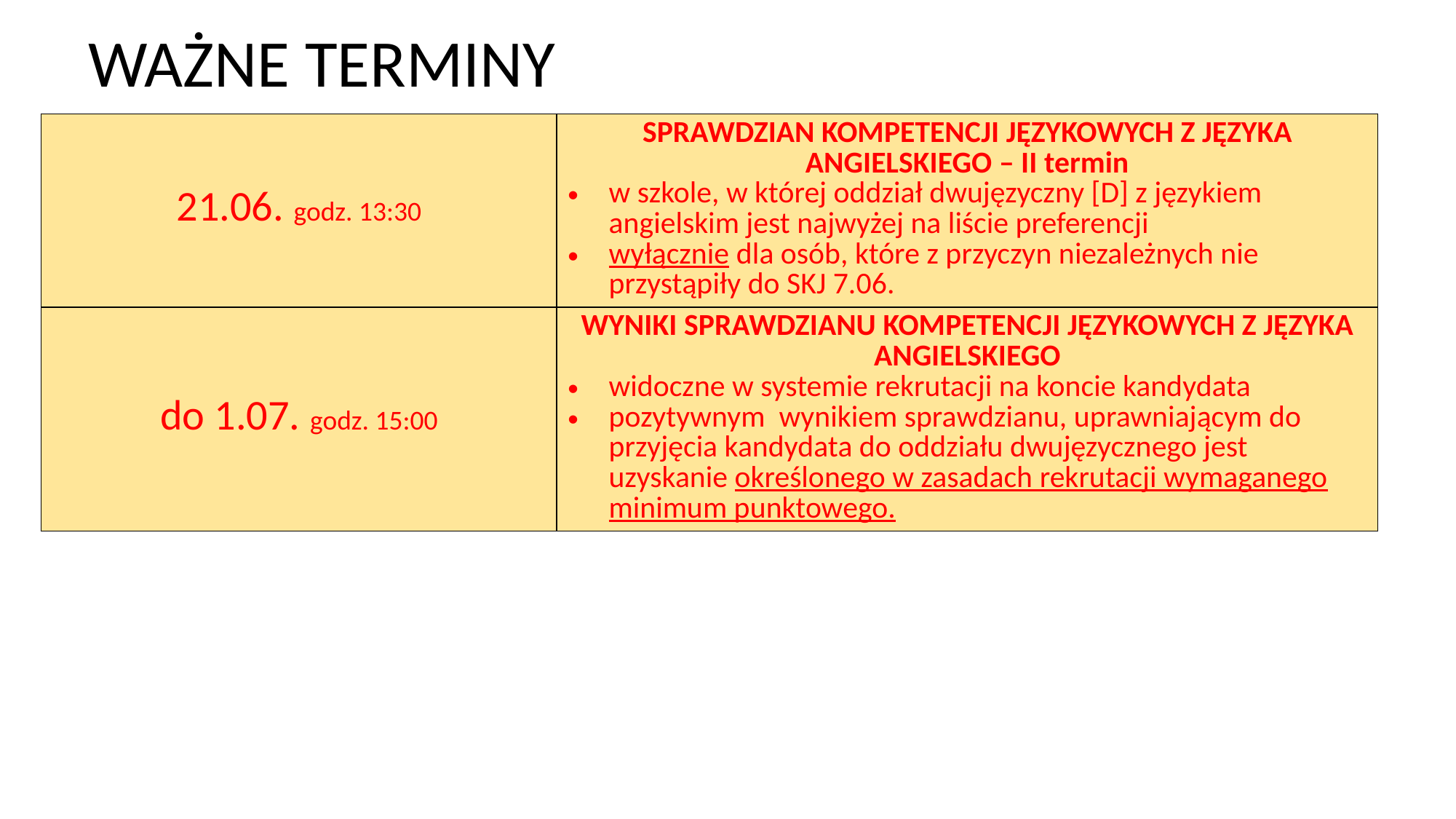

WAŻNE TERMINY
| 21.06. godz. 13:30 | SPRAWDZIAN KOMPETENCJI JĘZYKOWYCH Z JĘZYKA ANGIELSKIEGO – II termin w szkole, w której oddział dwujęzyczny [D] z językiem angielskim jest najwyżej na liście preferencji wyłącznie dla osób, które z przyczyn niezależnych nie przystąpiły do SKJ 7.06. |
| --- | --- |
| do 1.07. godz. 15:00 | WYNIKI SPRAWDZIANU KOMPETENCJI JĘZYKOWYCH Z JĘZYKA ANGIELSKIEGO widoczne w systemie rekrutacji na koncie kandydata pozytywnym wynikiem sprawdzianu, uprawniającym do przyjęcia kandydata do oddziału dwujęzycznego jest uzyskanie określonego w zasadach rekrutacji wymaganego minimum punktowego. |